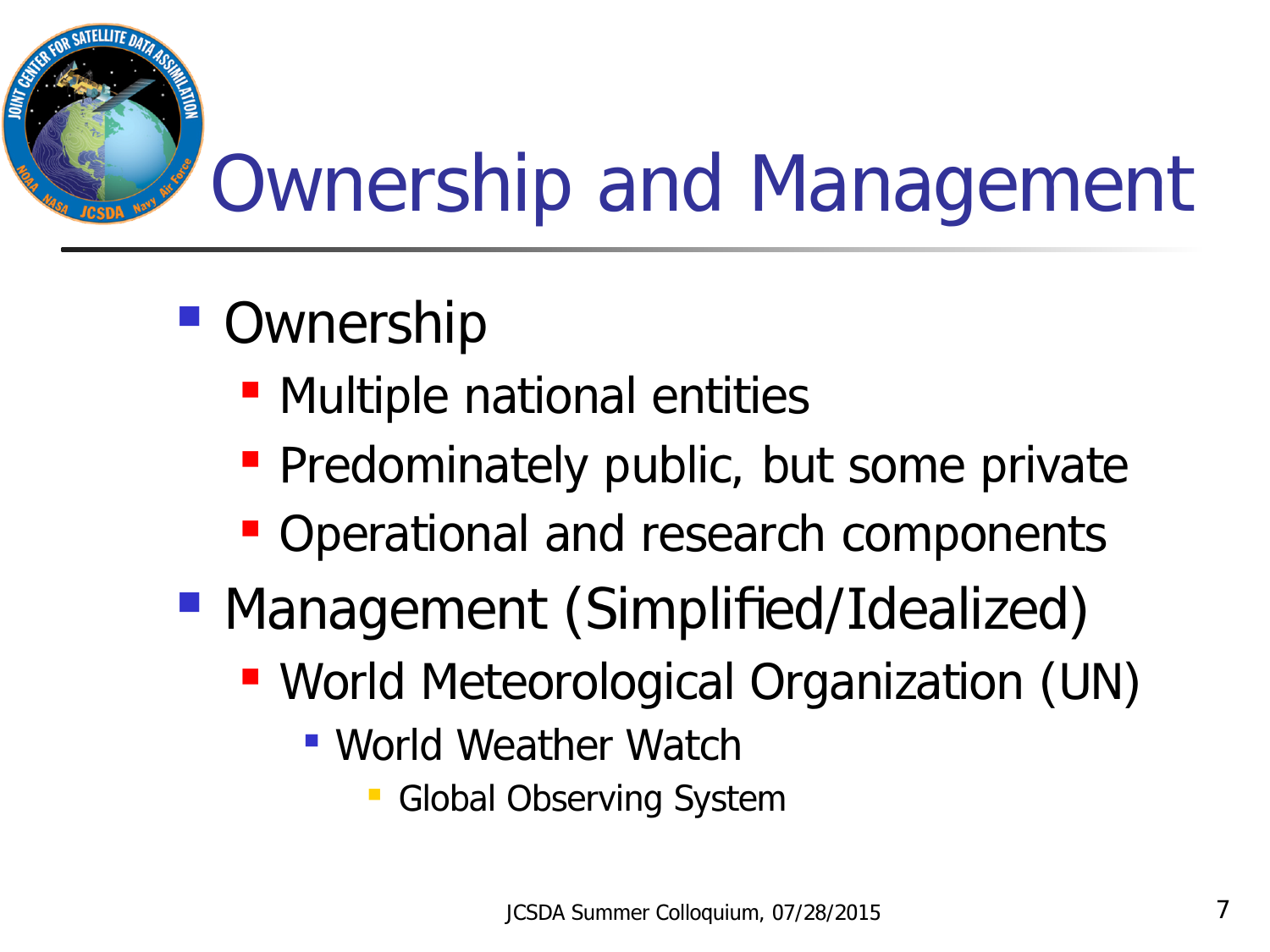

# Ownership and Management
Ownership
Multiple national entities
Predominately public, but some private
Operational and research components
Management (Simplified/Idealized)
World Meteorological Organization (UN)
World Weather Watch
Global Observing System
7
JCSDA Summer Colloquium, 07/28/2015